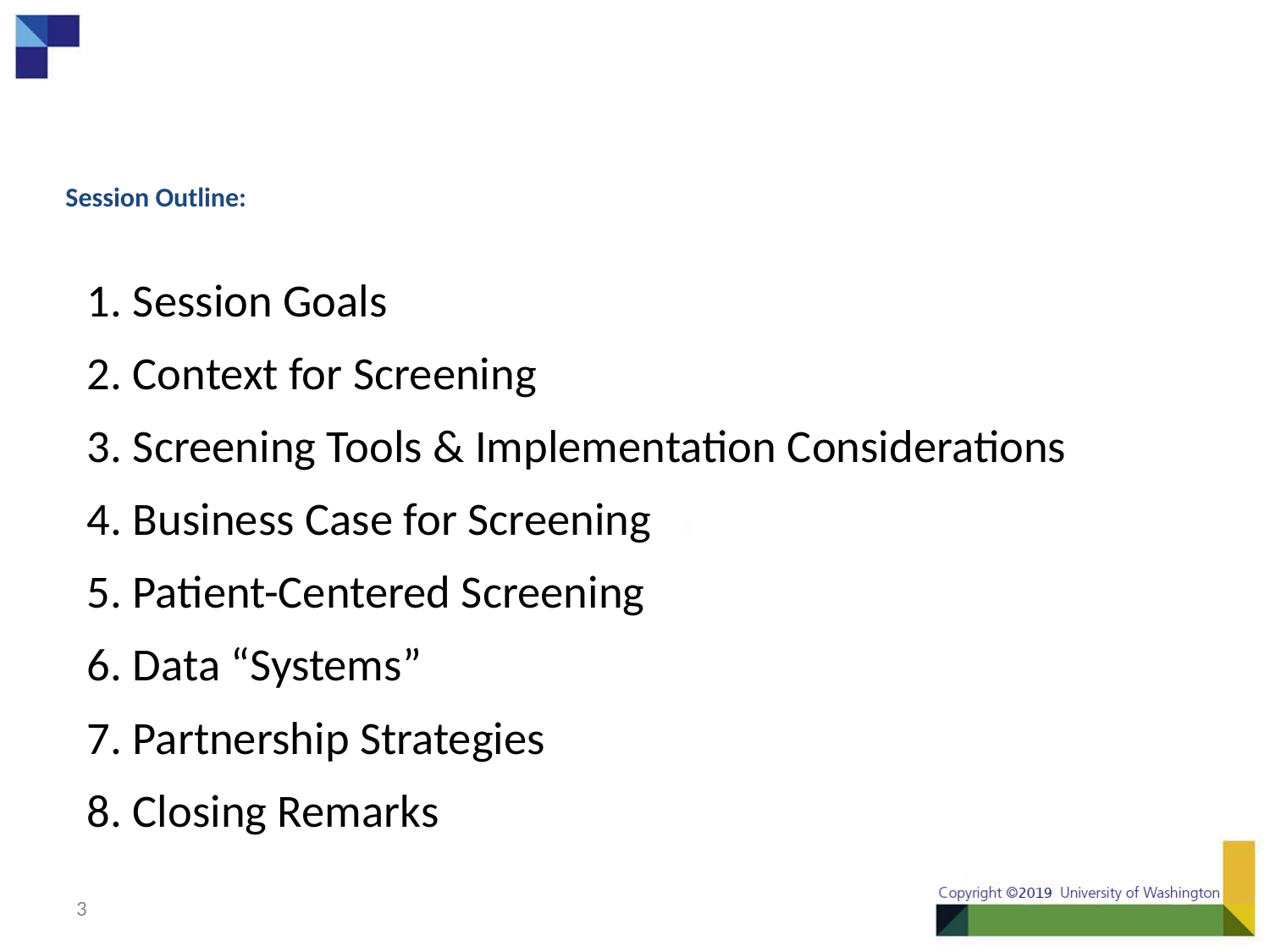

# Session Outline:
Session Goals
Context for Screening
Screening Tools & Implementation Considerations
Business Case for Screening
Patient-Centered Screening
Data “Systems”
Partnership Strategies
Closing Remarks
3